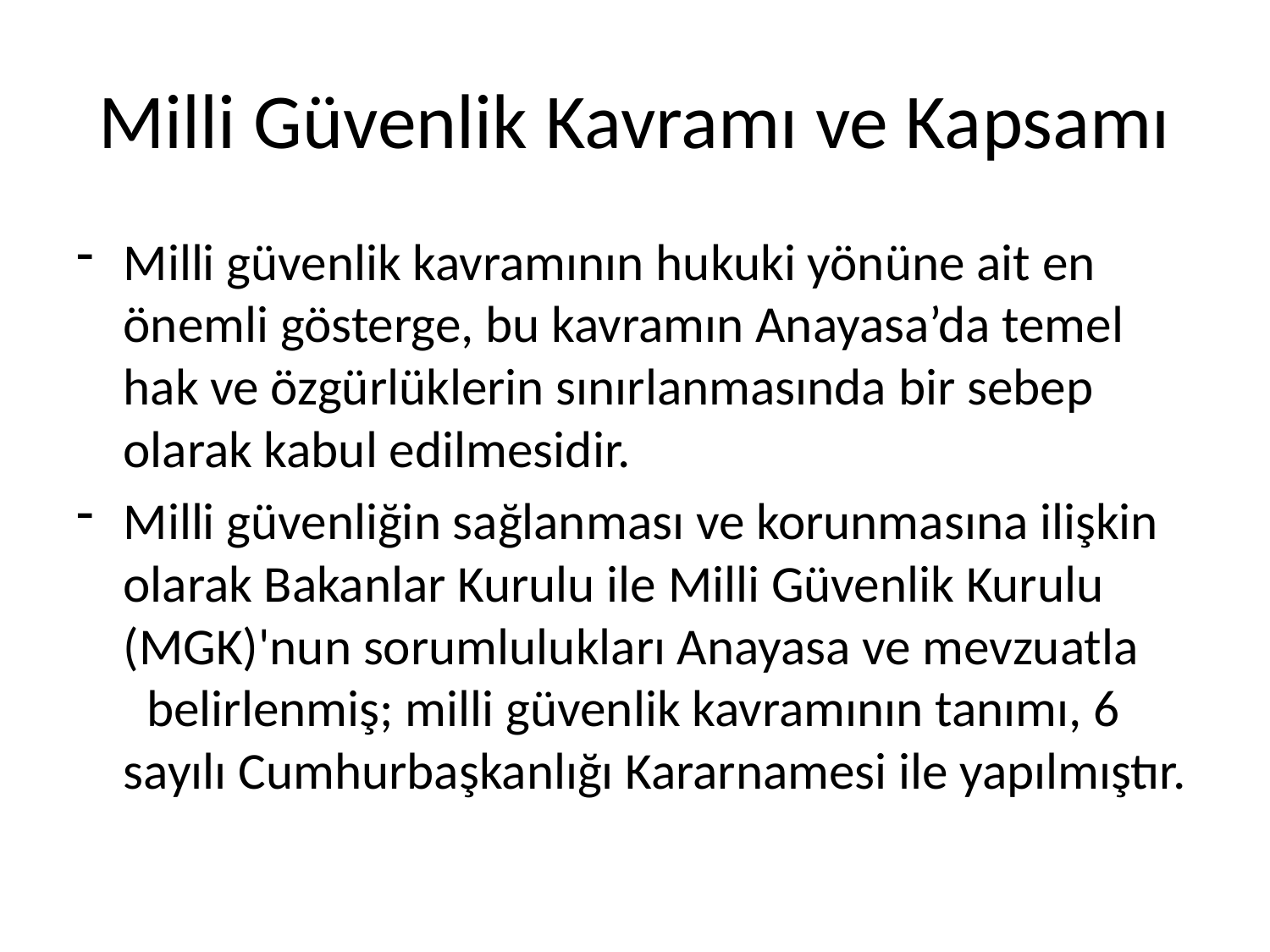

# Milli Güvenlik Kavramı ve Kapsamı
Milli güvenlik kavramının hukuki yönüne ait en önemli gösterge, bu kavramın Anayasa’da temel hak ve özgürlüklerin sınırlanmasında bir sebep olarak kabul edilmesidir.
Milli güvenliğin sağlanması ve korunmasına ilişkin olarak Bakanlar Kurulu ile Milli Güvenlik Kurulu    (MGK)'nun sorumlulukları Anayasa ve mevzuatla       belirlenmiş; milli güvenlik kavramının tanımı, 6 sayılı Cumhurbaşkanlığı Kararnamesi ile yapılmıştır.